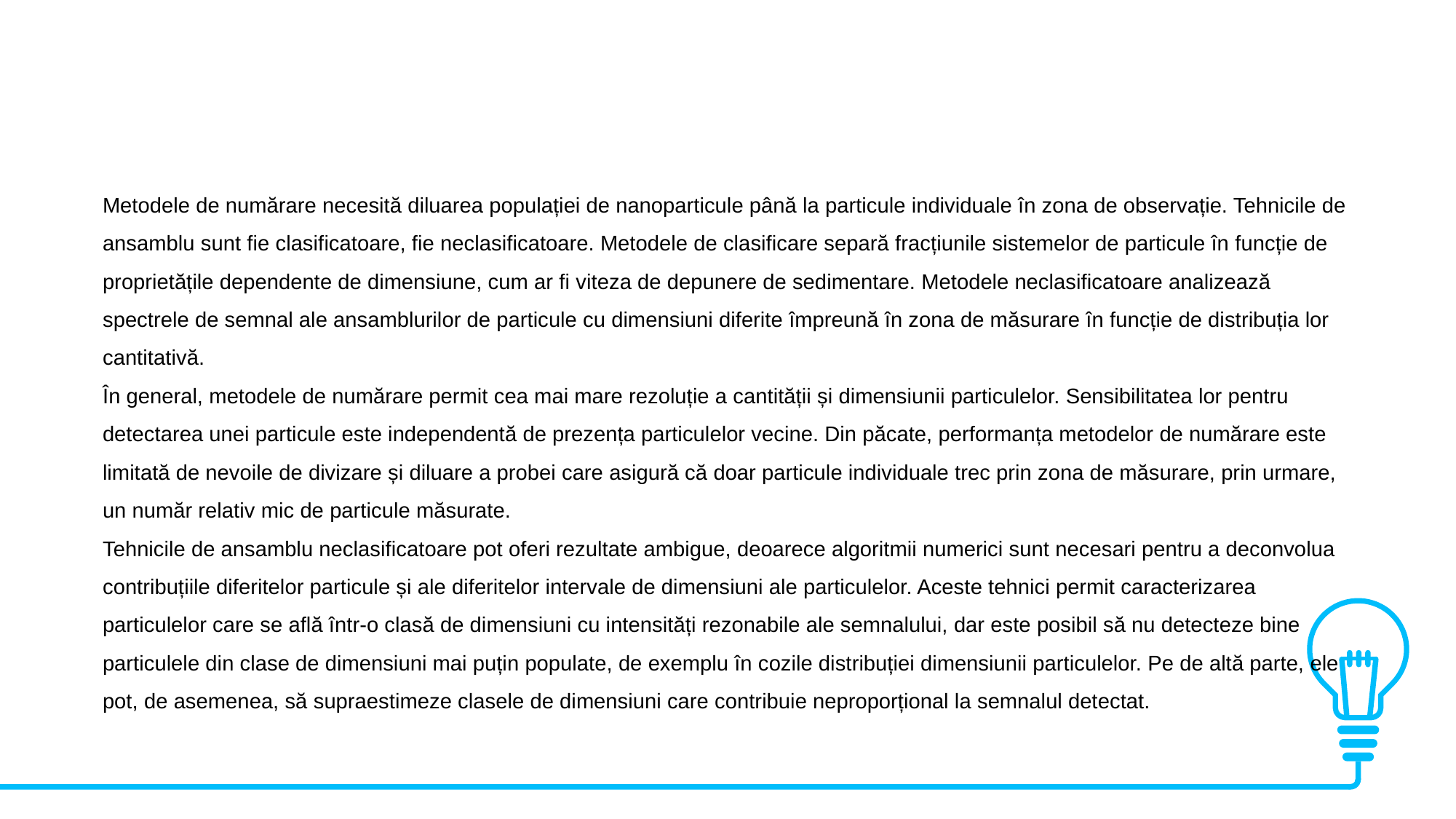

Metodele de numărare necesită diluarea populației de nanoparticule până la particule individuale în zona de observație. Tehnicile de ansamblu sunt fie clasificatoare, fie neclasificatoare. Metodele de clasificare separă fracțiunile sistemelor de particule în funcție de proprietățile dependente de dimensiune, cum ar fi viteza de depunere de sedimentare. Metodele neclasificatoare analizează spectrele de semnal ale ansamblurilor de particule cu dimensiuni diferite împreună în zona de măsurare în funcție de distribuția lor cantitativă.
În general, metodele de numărare permit cea mai mare rezoluție a cantității și dimensiunii particulelor. Sensibilitatea lor pentru detectarea unei particule este independentă de prezența particulelor vecine. Din păcate, performanța metodelor de numărare este limitată de nevoile de divizare și diluare a probei care asigură că doar particule individuale trec prin zona de măsurare, prin urmare, un număr relativ mic de particule măsurate.
Tehnicile de ansamblu neclasificatoare pot oferi rezultate ambigue, deoarece algoritmii numerici sunt necesari pentru a deconvolua contribuțiile diferitelor particule și ale diferitelor intervale de dimensiuni ale particulelor. Aceste tehnici permit caracterizarea particulelor care se află într-o clasă de dimensiuni cu intensități rezonabile ale semnalului, dar este posibil să nu detecteze bine particulele din clase de dimensiuni mai puțin populate, de exemplu în cozile distribuției dimensiunii particulelor. Pe de altă parte, ele pot, de asemenea, să supraestimeze clasele de dimensiuni care contribuie neproporțional la semnalul detectat.